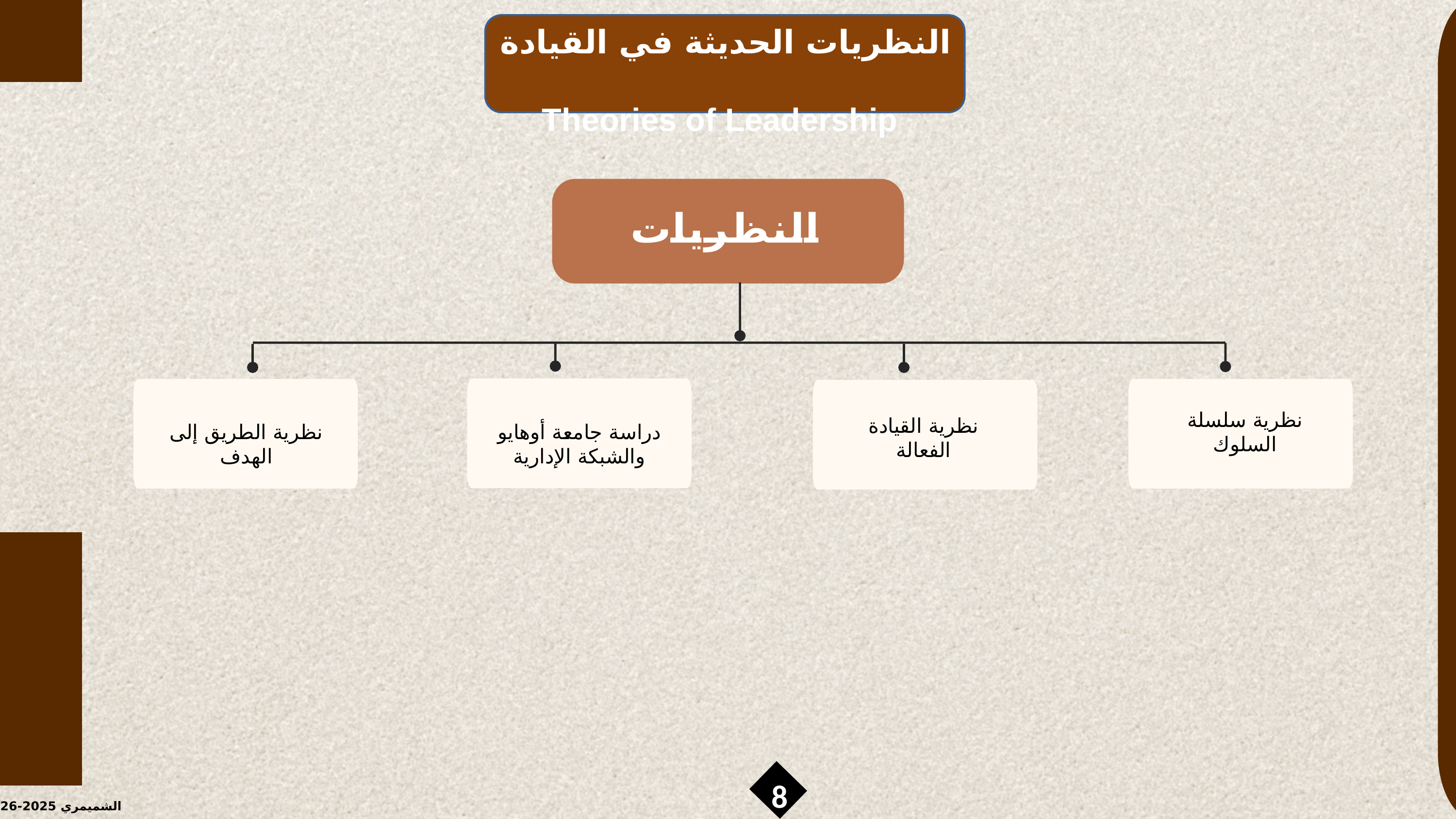

النظريات الحديثة في القيادة
Theories of Leadership

النظريات

نظرية سلسلة السلوك
نظرية القيادة الفعالة
نظرية الطريق إلى الهدف
دراسة جامعة أوهايو والشبكة الإدارية

8
الشميمري 2025-2026